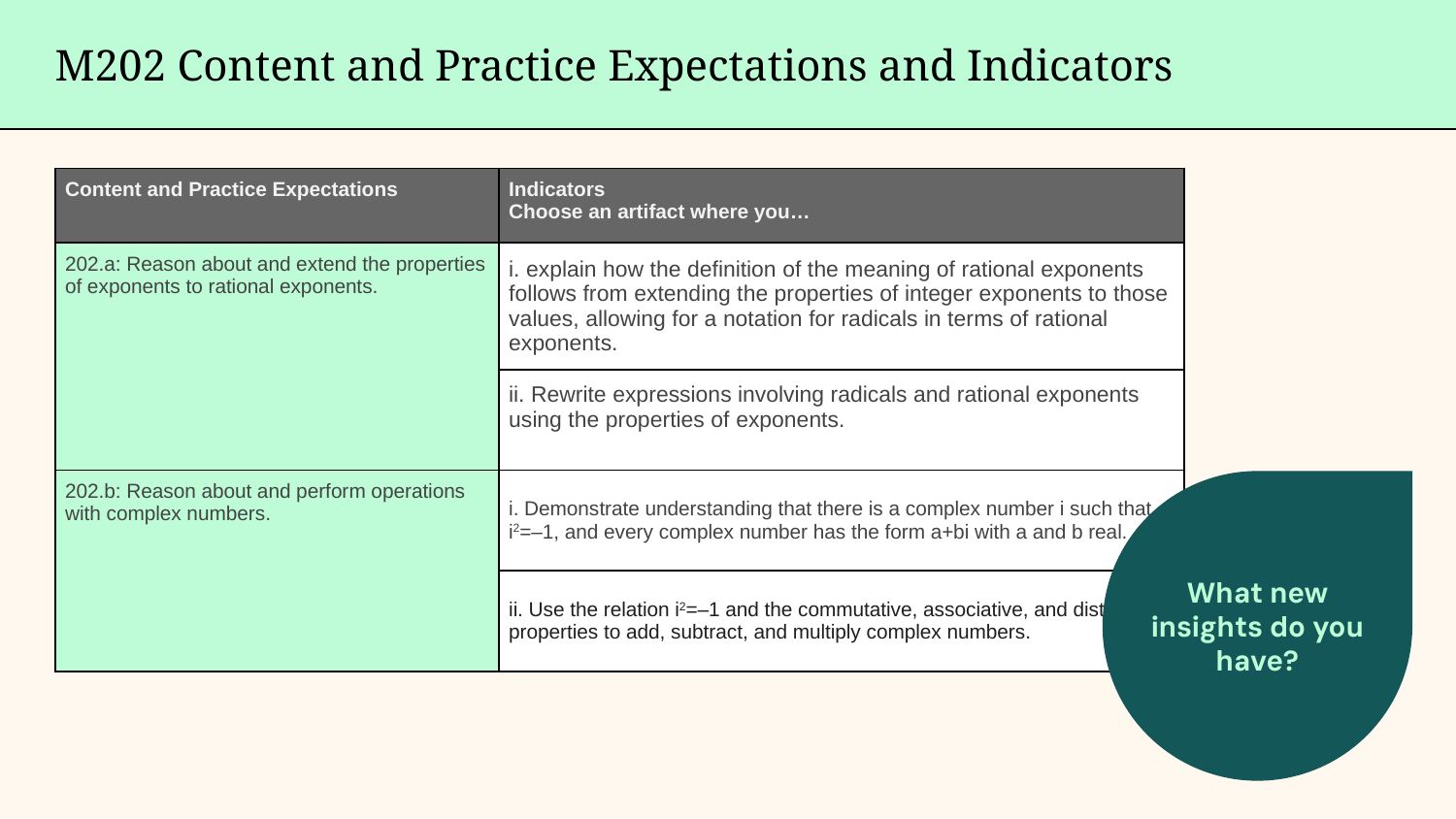

M202 Content and Practice Expectations and Indicators
| Content and Practice Expectations | Indicators Choose an artifact where you… |
| --- | --- |
| 202.a: Reason about and extend the properties of exponents to rational exponents. | i. explain how the definition of the meaning of rational exponents follows from extending the properties of integer exponents to those values, allowing for a notation for radicals in terms of rational exponents. |
|  | ii. Rewrite expressions involving radicals and rational exponents using the properties of exponents. |
| 202.b: Reason about and perform operations with complex numbers. | i. Demonstrate understanding that there is a complex number i such that i2=–1, and every complex number has the form a+bi with a and b real. |
|  | ii. Use the relation i2=–1 and the commutative, associative, and distributive properties to add, subtract, and multiply complex numbers. |

What new insights do you have?